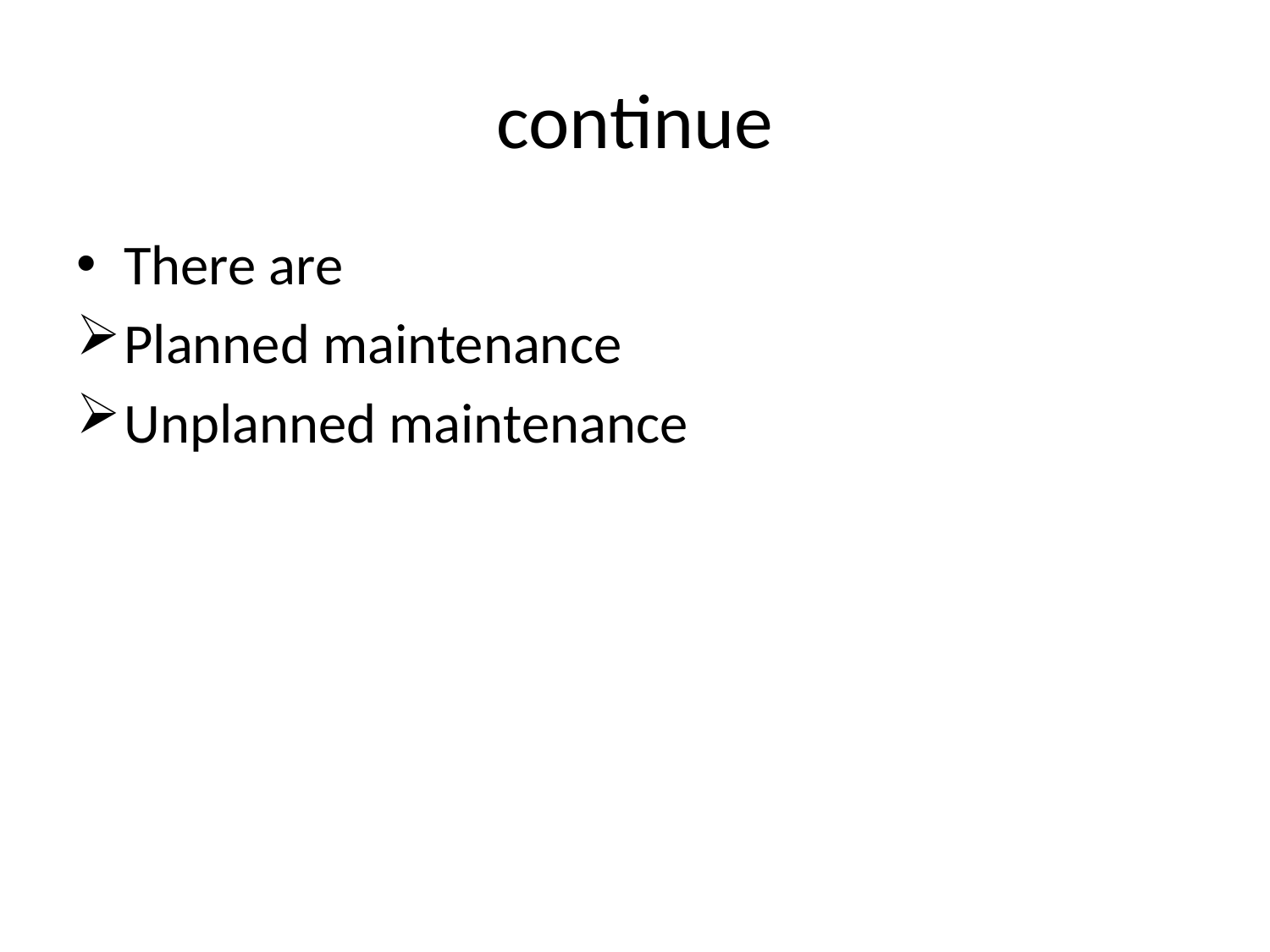

# continue
There are
Planned maintenance
Unplanned maintenance